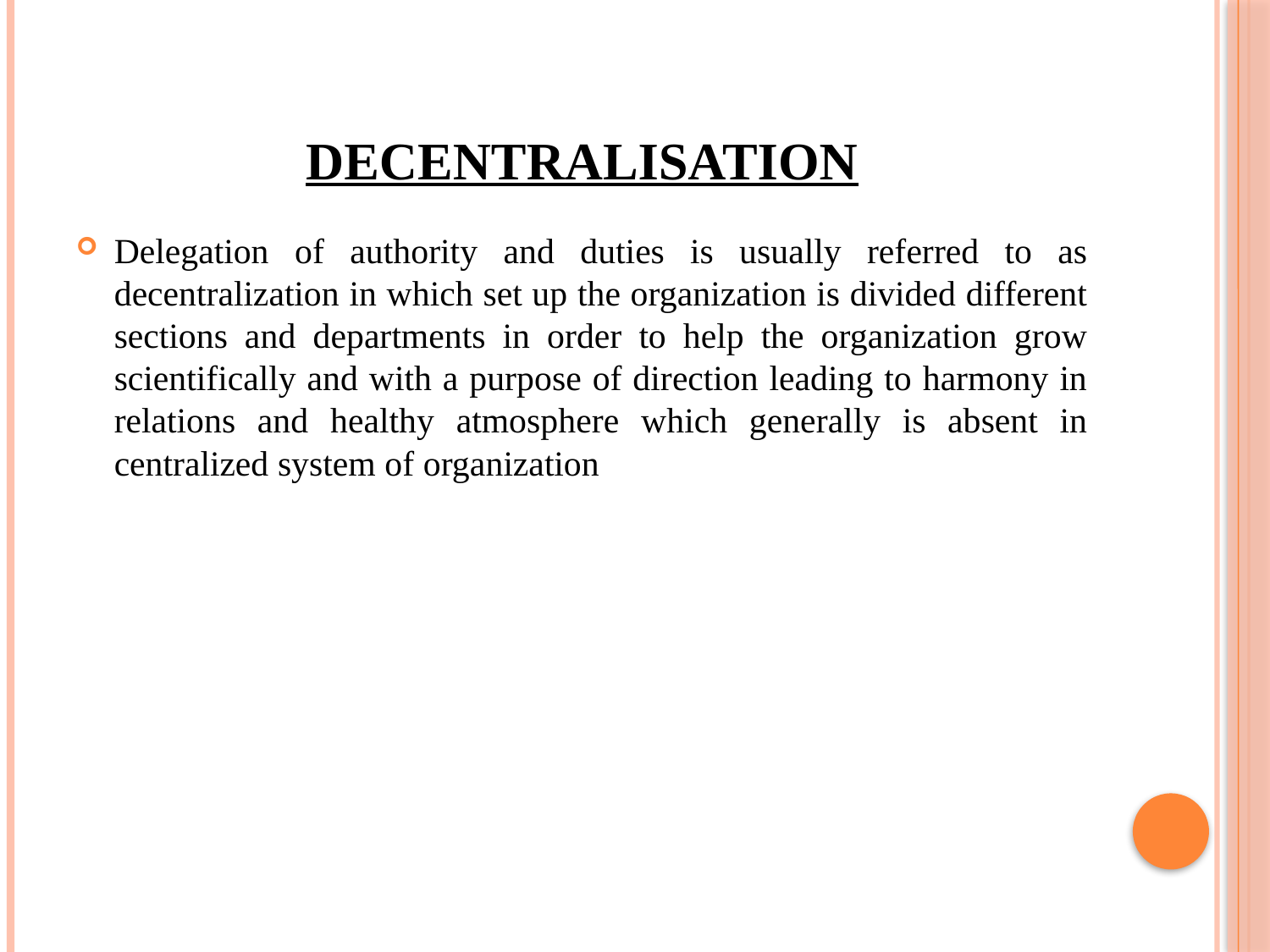

# DECENTRALISATION
Delegation of authority and duties is usually referred to as decentralization in which set up the organization is divided different sections and departments in order to help the organization grow scientifically and with a purpose of direction leading to harmony in relations and healthy atmosphere which generally is absent in centralized system of organization